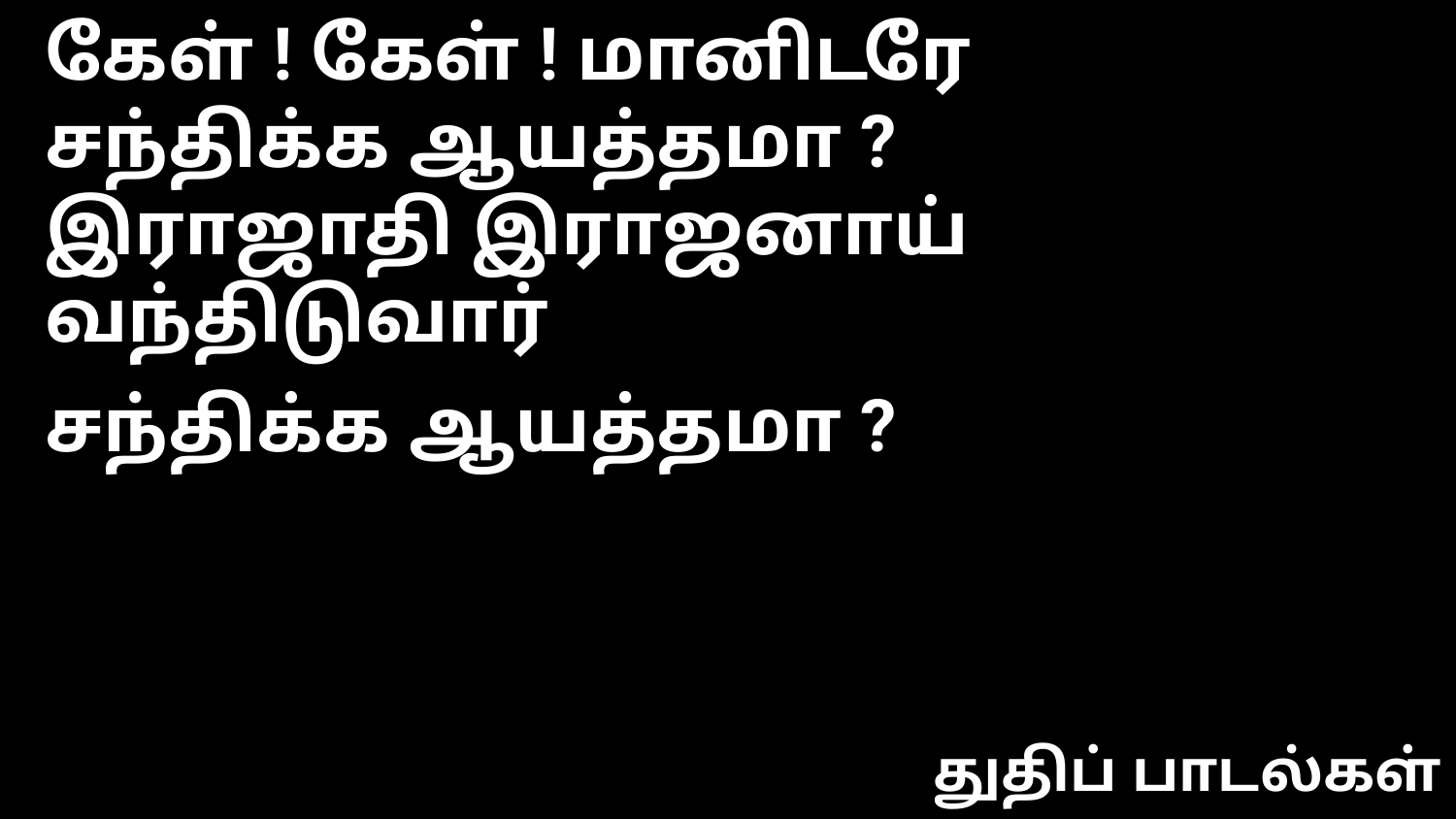

கேள் ! கேள் ! மானிடரே
சந்திக்க ஆயத்தமா ?
இராஜாதி இராஜனாய் வந்திடுவார்
சந்திக்க ஆயத்தமா ?
துதிப் பாடல்கள்